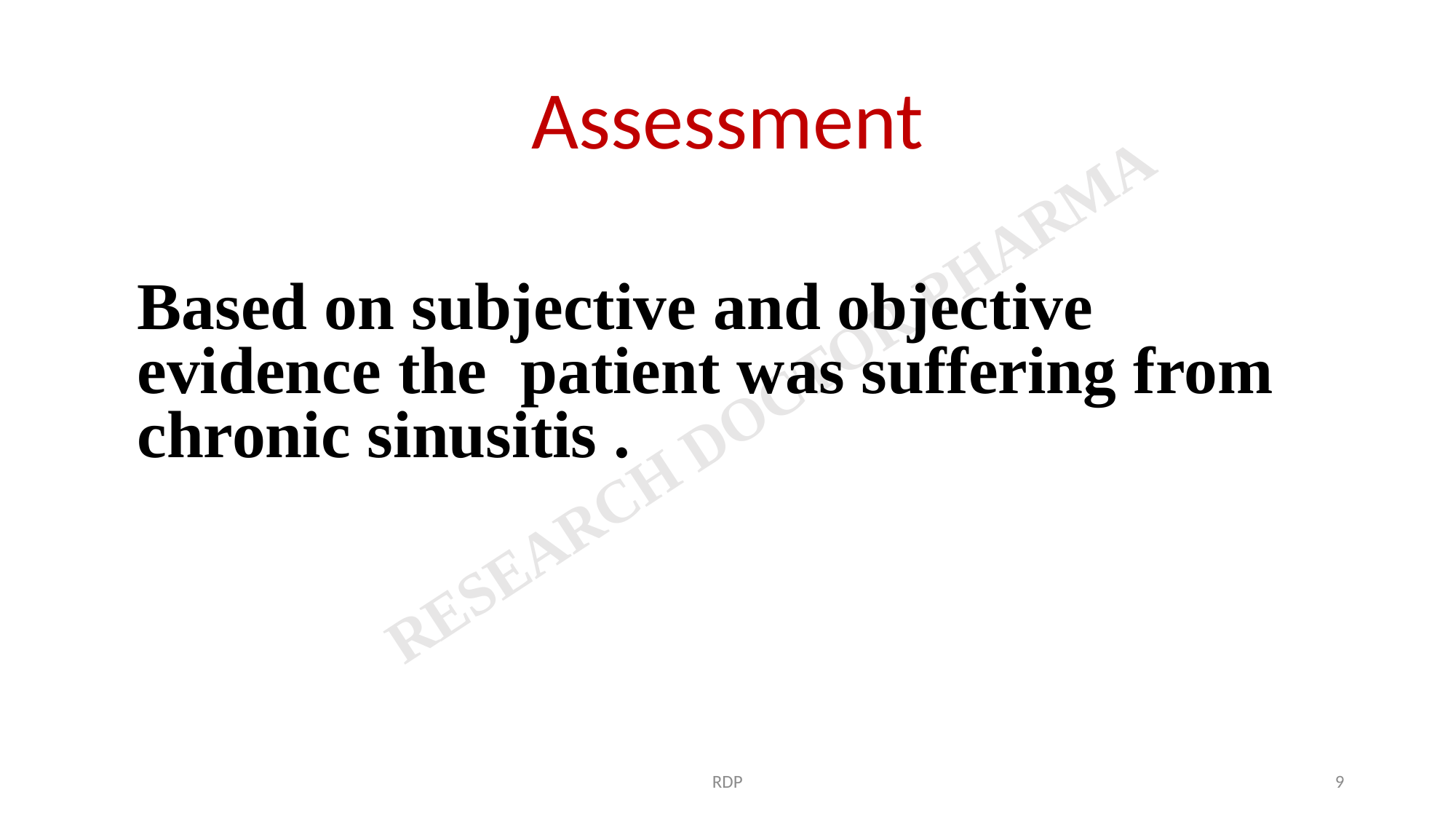

# Assessment

Based on subjective and objective evidence the  patient was suffering from chronic sinusitis .
RDP
9